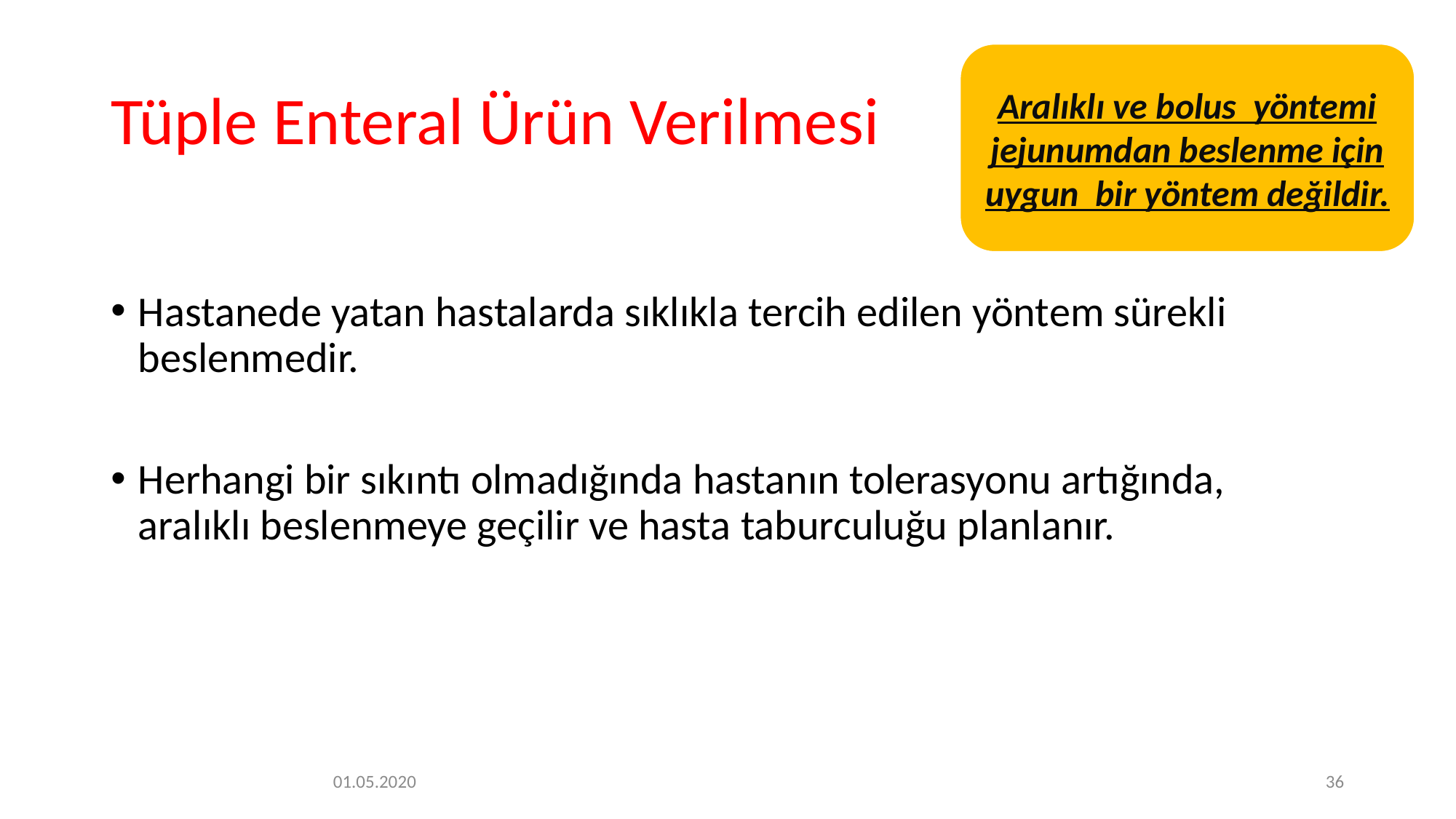

# Tüple Enteral Ürün Verilmesi
Aralıklı ve bolus  yöntemi jejunumdan beslenme için uygun  bir yöntem değildir.

Hastanede yatan hastalarda sıklıkla tercih edilen yöntem sürekli beslenmedir.

Herhangi bir sıkıntı olmadığında hastanın tolerasyonu artığında, aralıklı beslenmeye geçilir ve hasta taburculuğu planlanır.

01.05.2020
36